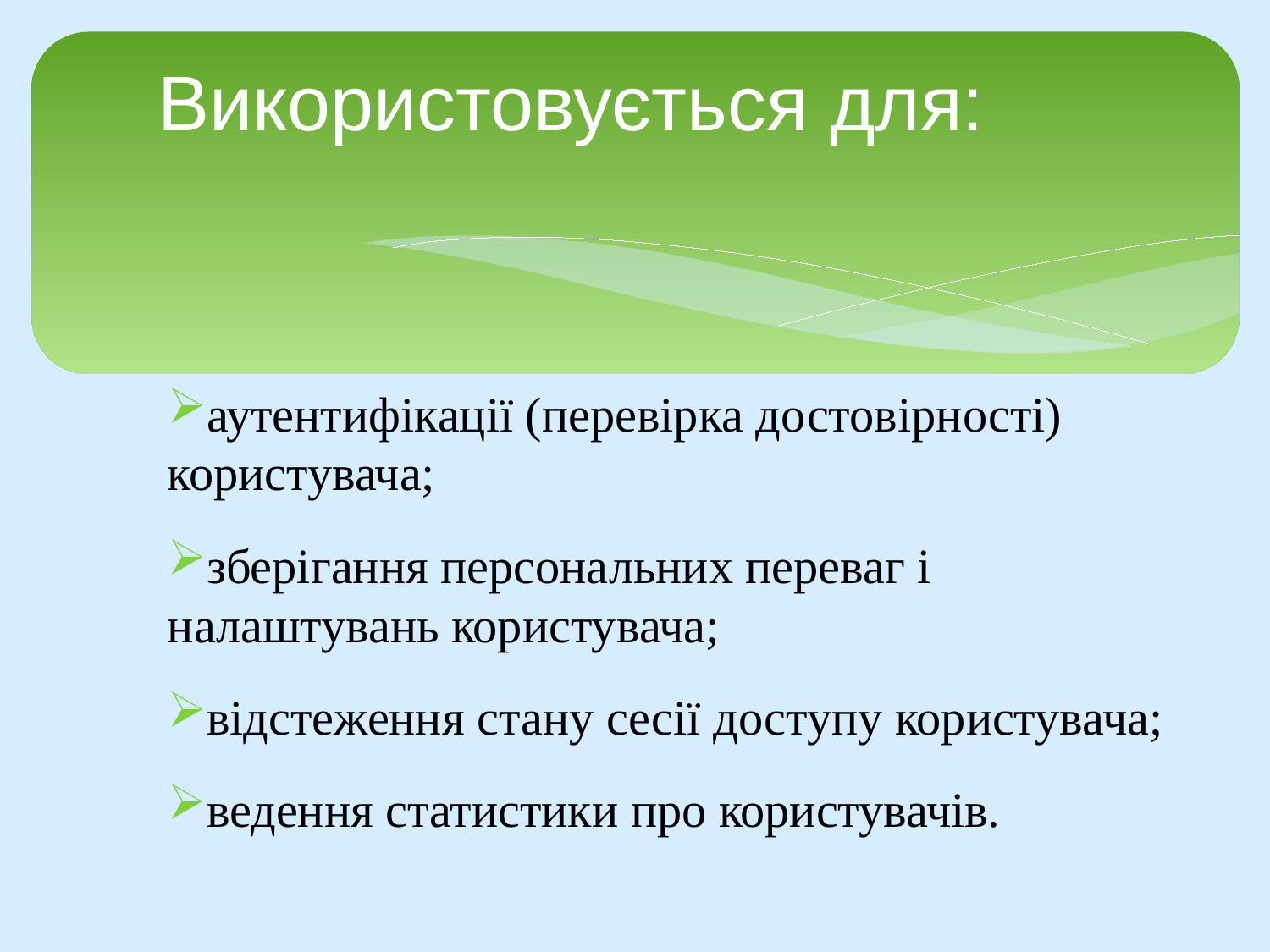

Використовується для:
аутентифікації (перевірка достовірності) користувача;
зберігання персональних переваг і налаштувань користувача;
відстеження стану сесії доступу користувача;
ведення статистики про користувачів.